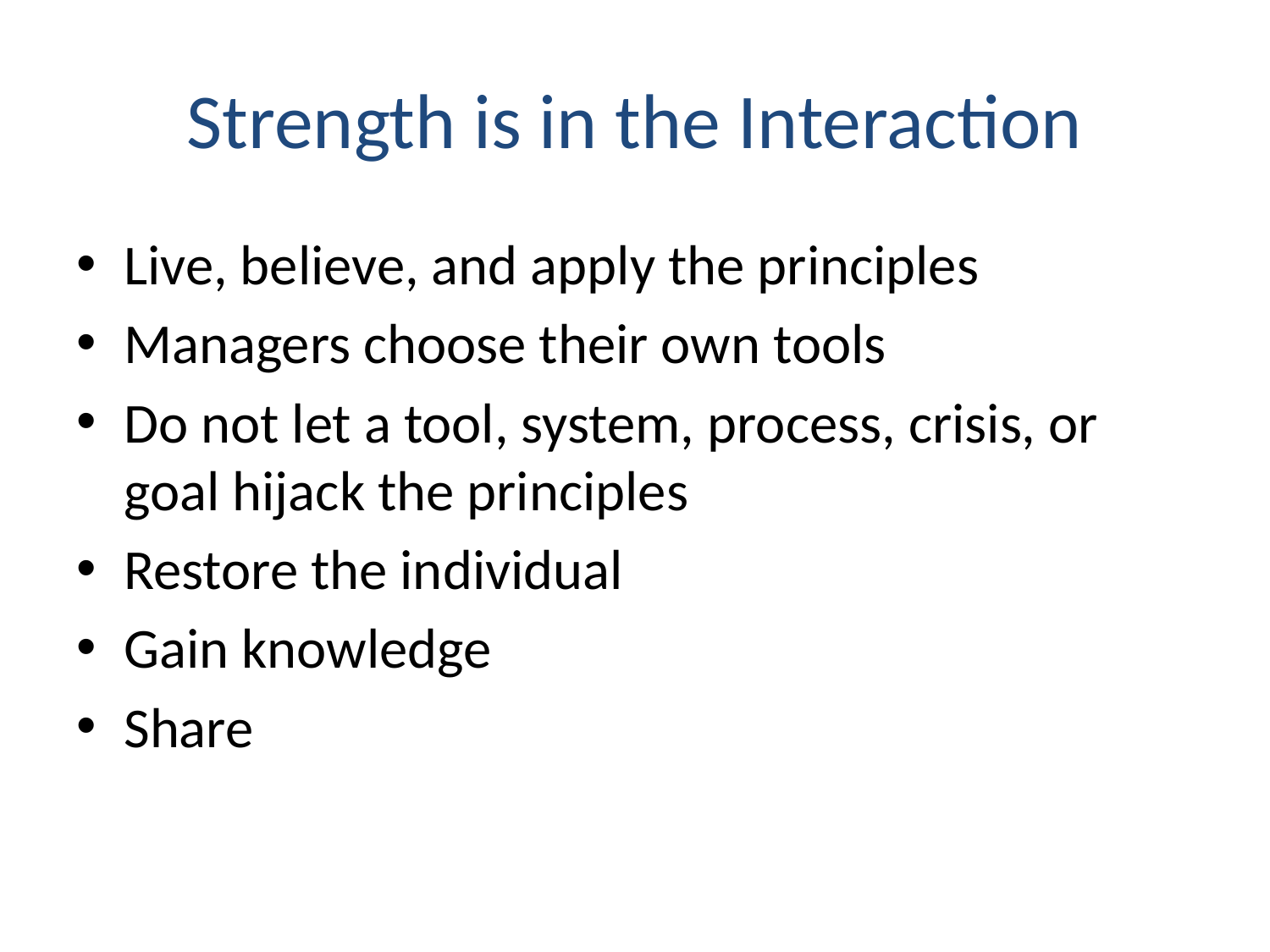

# Strength is in the Interaction
Live, believe, and apply the principles
Managers choose their own tools
Do not let a tool, system, process, crisis, or goal hijack the principles
Restore the individual
Gain knowledge
Share